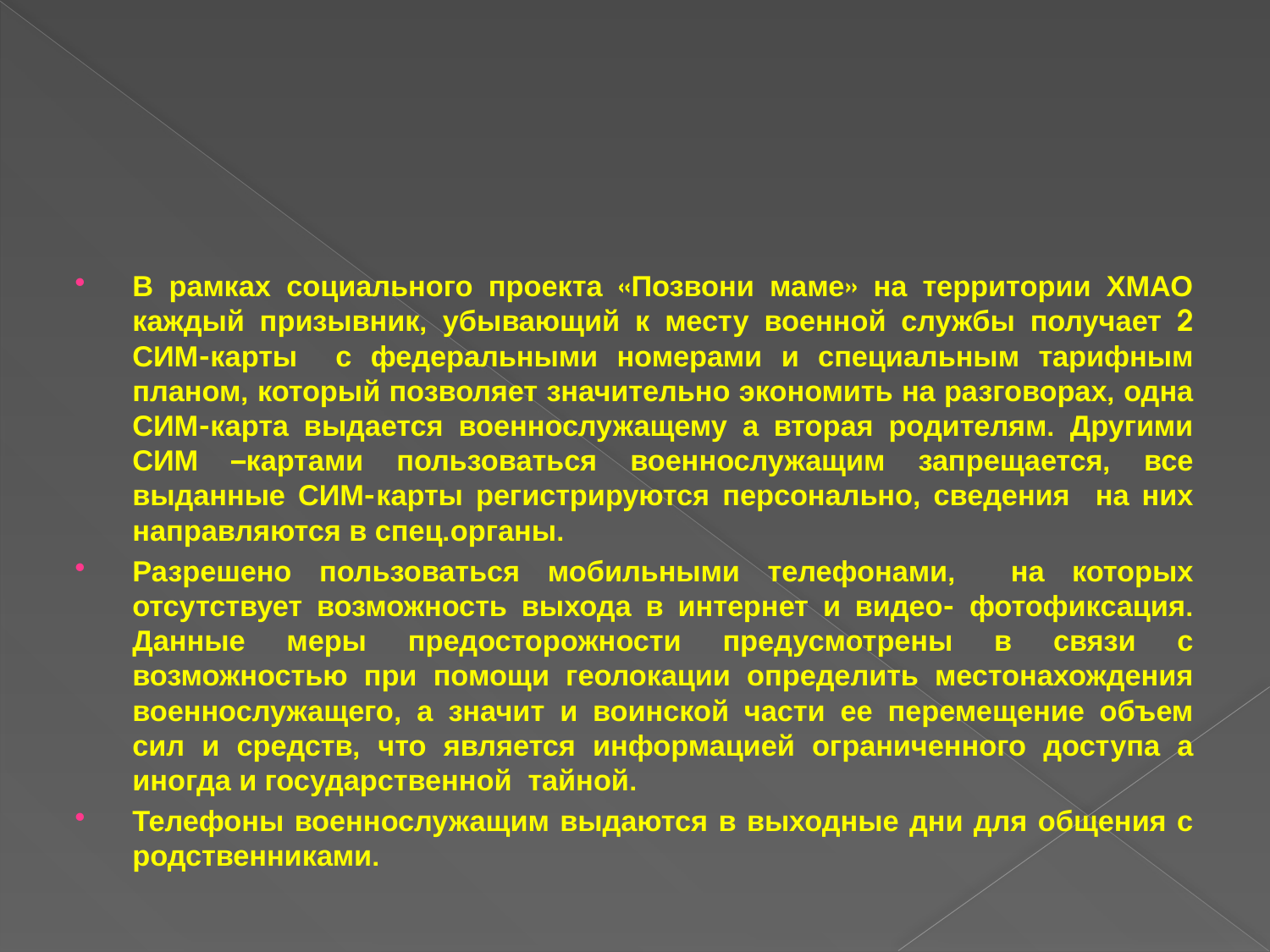

#
В рамках социального проекта «Позвони маме» на территории ХМАО каждый призывник, убывающий к месту военной службы получает 2 СИМ-карты  с федеральными номерами и специальным тарифным планом, который позволяет значительно экономить на разговорах, одна СИМ-карта выдается военнослужащему а вторая родителям. Другими СИМ –картами пользоваться военнослужащим запрещается, все выданные СИМ-карты регистрируются персонально, сведения  на них направляются в спец.органы.
Разрешено пользоваться мобильными телефонами,  на которых отсутствует возможность выхода в интернет и видео- фотофиксация. Данные меры предосторожности предусмотрены в связи с возможностью при помощи геолокации определить местонахождения военнослужащего, а значит и воинской части ее перемещение объем сил и средств, что является информацией ограниченного доступа а иногда и государственной  тайной.
Телефоны военнослужащим выдаются в выходные дни для общения с родственниками.